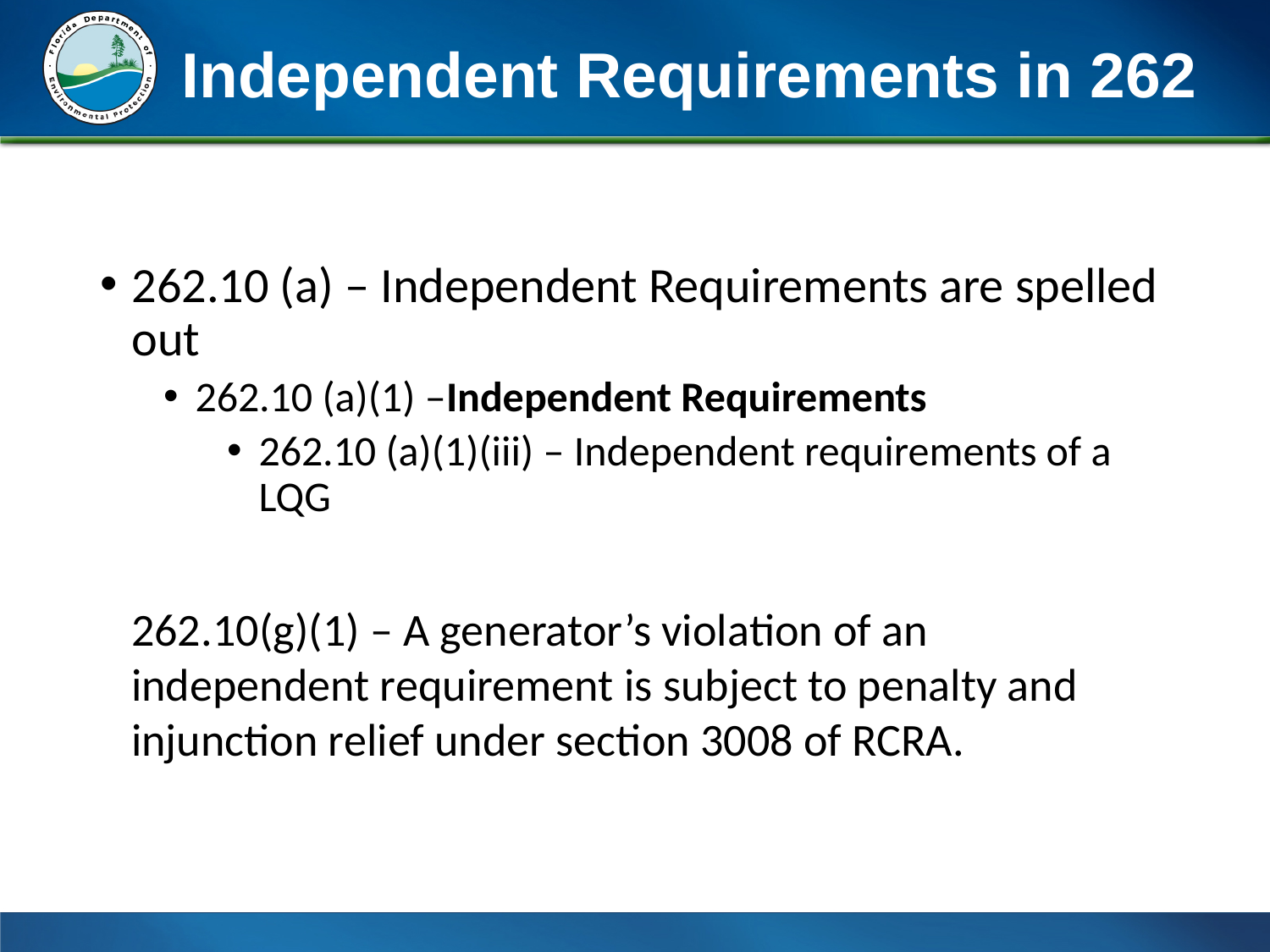

# Independent Requirements in 262
262.10 (a) – Independent Requirements are spelled out
262.10 (a)(1) –Independent Requirements
262.10 (a)(1)(iii) – Independent requirements of a LQG

262.10(g)(1) – A generator’s violation of an independent requirement is subject to penalty and injunction relief under section 3008 of RCRA.